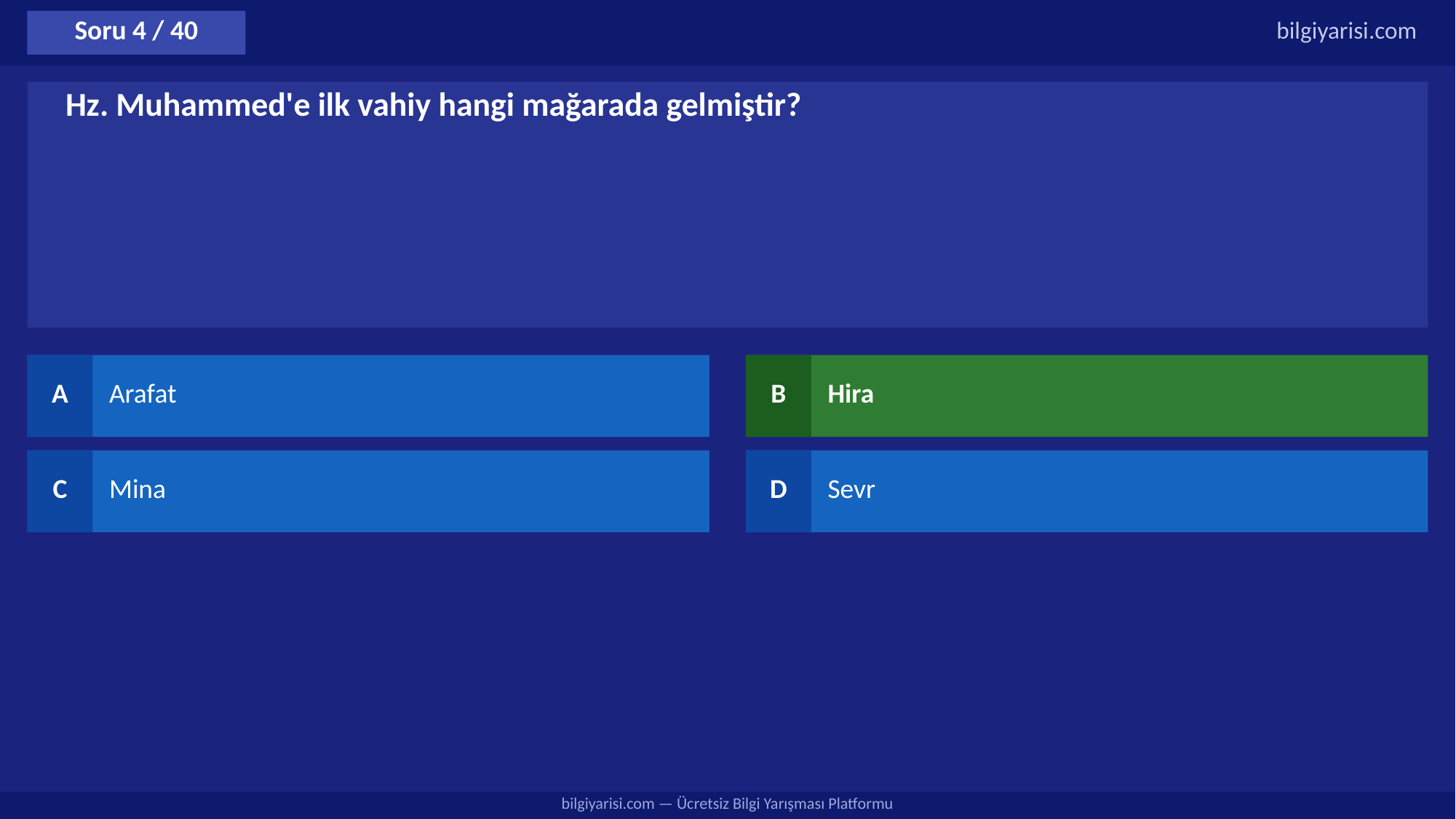

Soru 4 / 40
bilgiyarisi.com

Hz. Muhammed'e ilk vahiy hangi mağarada gelmiştir?

A
Arafat

B
Hira

C
Mina

D
Sevr
bilgiyarisi.com — Ücretsiz Bilgi Yarışması Platformu